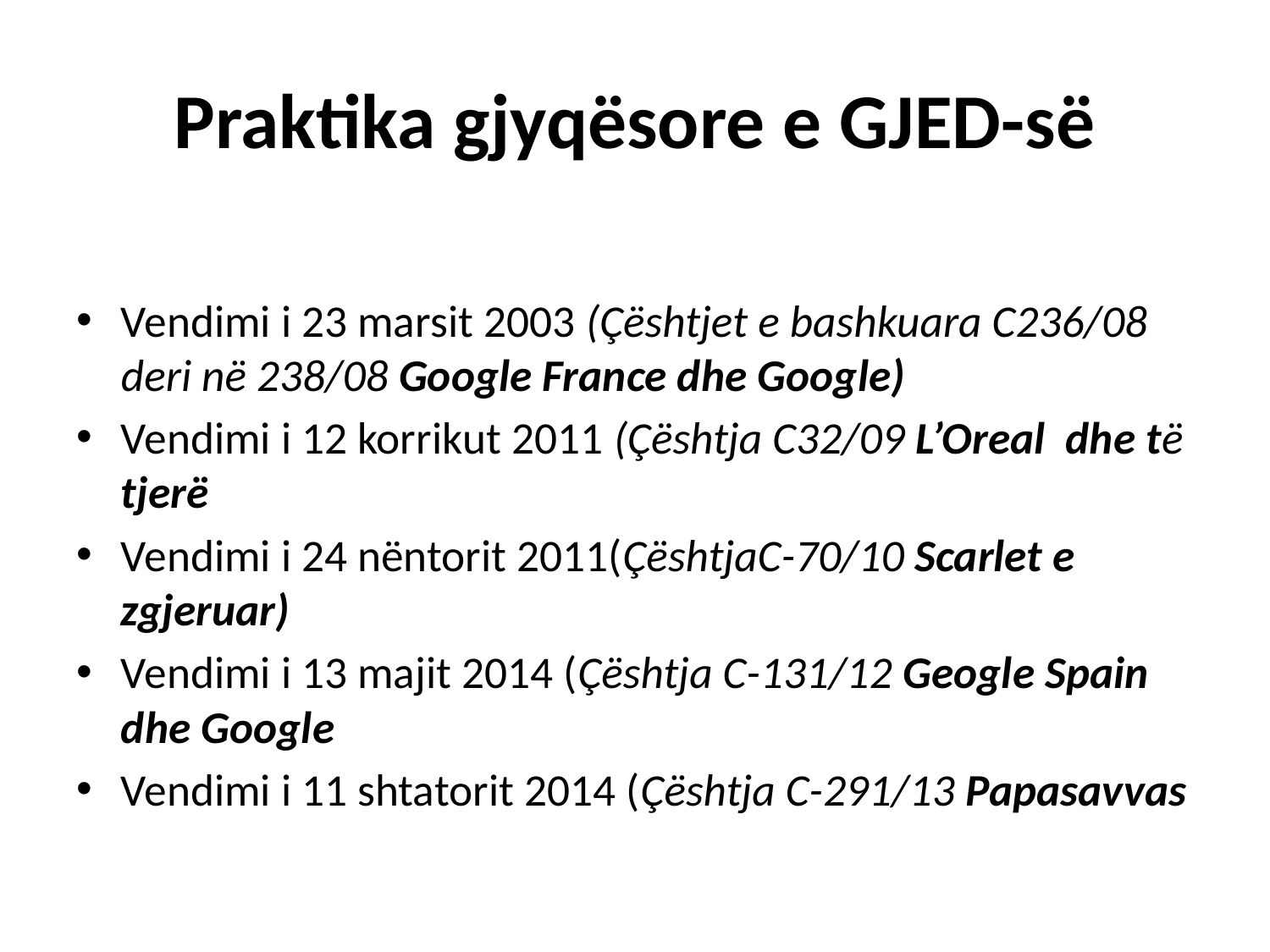

# Praktika gjyqësore e GJED-së

Vendimi i 23 marsit 2003 (Çështjet e bashkuara C236/08 deri në 238/08 Google France dhe Google)
Vendimi i 12 korrikut 2011 (Çështja C32/09 L’Oreal  dhe të tjerë
Vendimi i 24 nëntorit 2011(ÇështjaC-70/10 Scarlet e zgjeruar)
Vendimi i 13 majit 2014 (Çështja C-131/12 Geogle Spain dhe Google
Vendimi i 11 shtatorit 2014 (Çështja C-291/13 Papasavvas